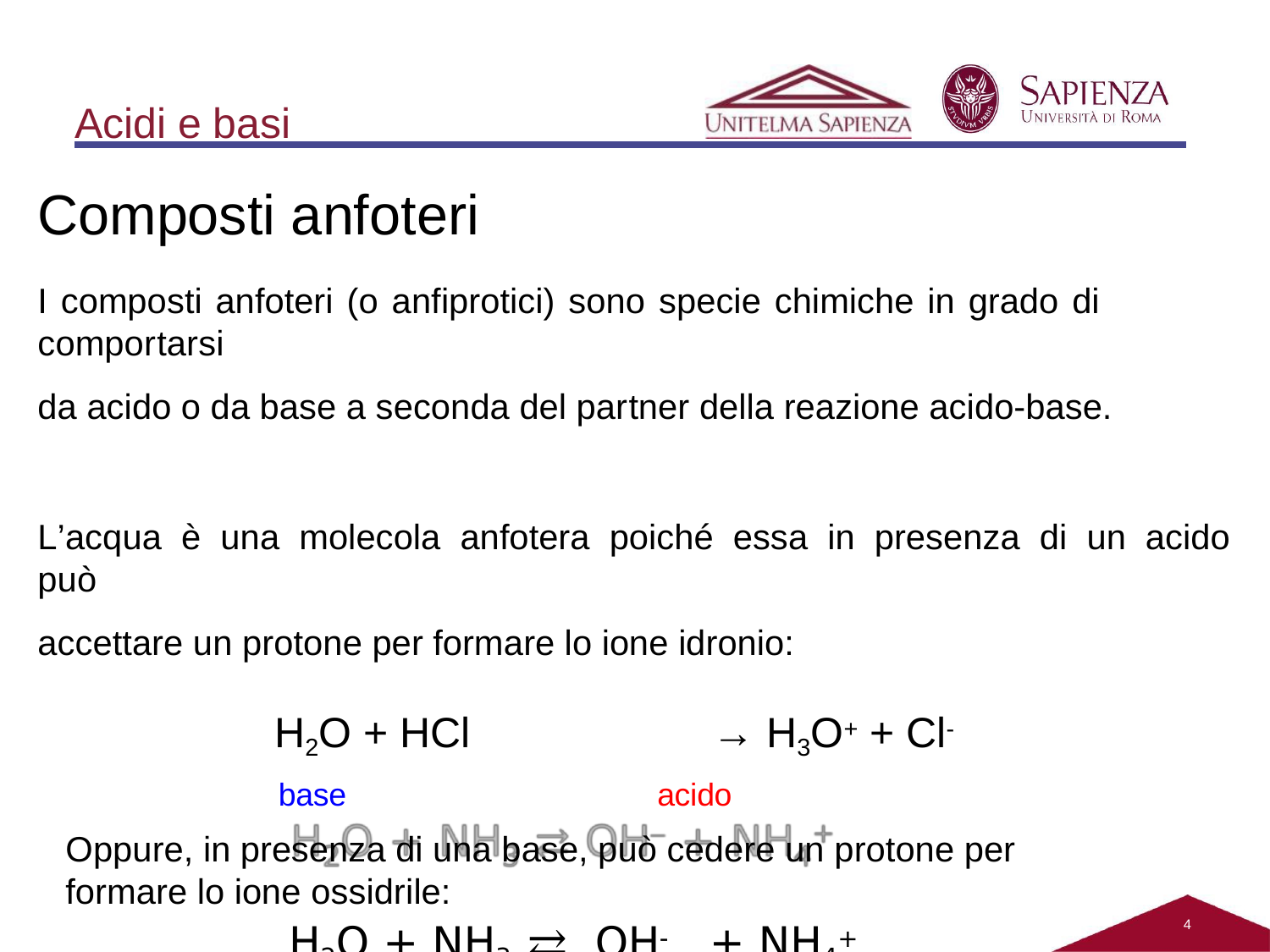

# Acidi e basi
Composti anfoteri
I composti anfoteri (o anfiprotici) sono specie chimiche in grado di comportarsi
da acido o da base a seconda del partner della reazione acido-base.

L’acqua  è  una  molecola  anfotera  poiché  essa  in  presenza  di  un  acido  può
accettare un protone per formare lo ione idronio:

H2O + HCl	→ H3O+ + Cl-
base	acido
Oppure, in presenza di una base, può cedere un protone per formare lo ione ossidrile:
H2O + NH3 ⇄  OH−  + NH4+
acido	base

4